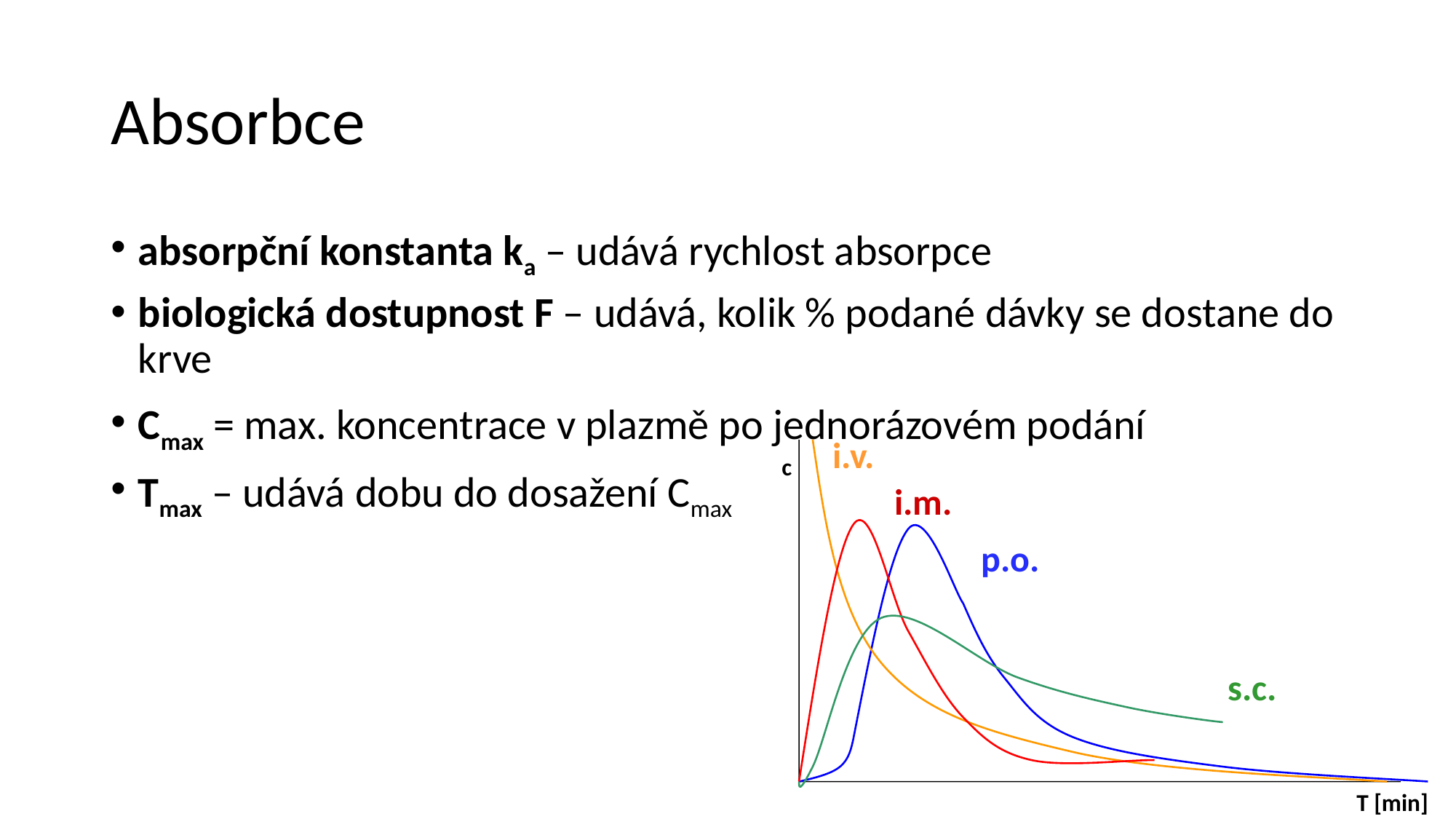

# Absorbce
absorpční konstanta ka – udává rychlost absorpce
biologická dostupnost F – udává, kolik % podané dávky se dostane do krve
Cmax = max. koncentrace v plazmě po jednorázovém podání
Tmax – udává dobu do dosažení Cmax

T [min]
i.v.
i.m.
p.o.
s.c.
c